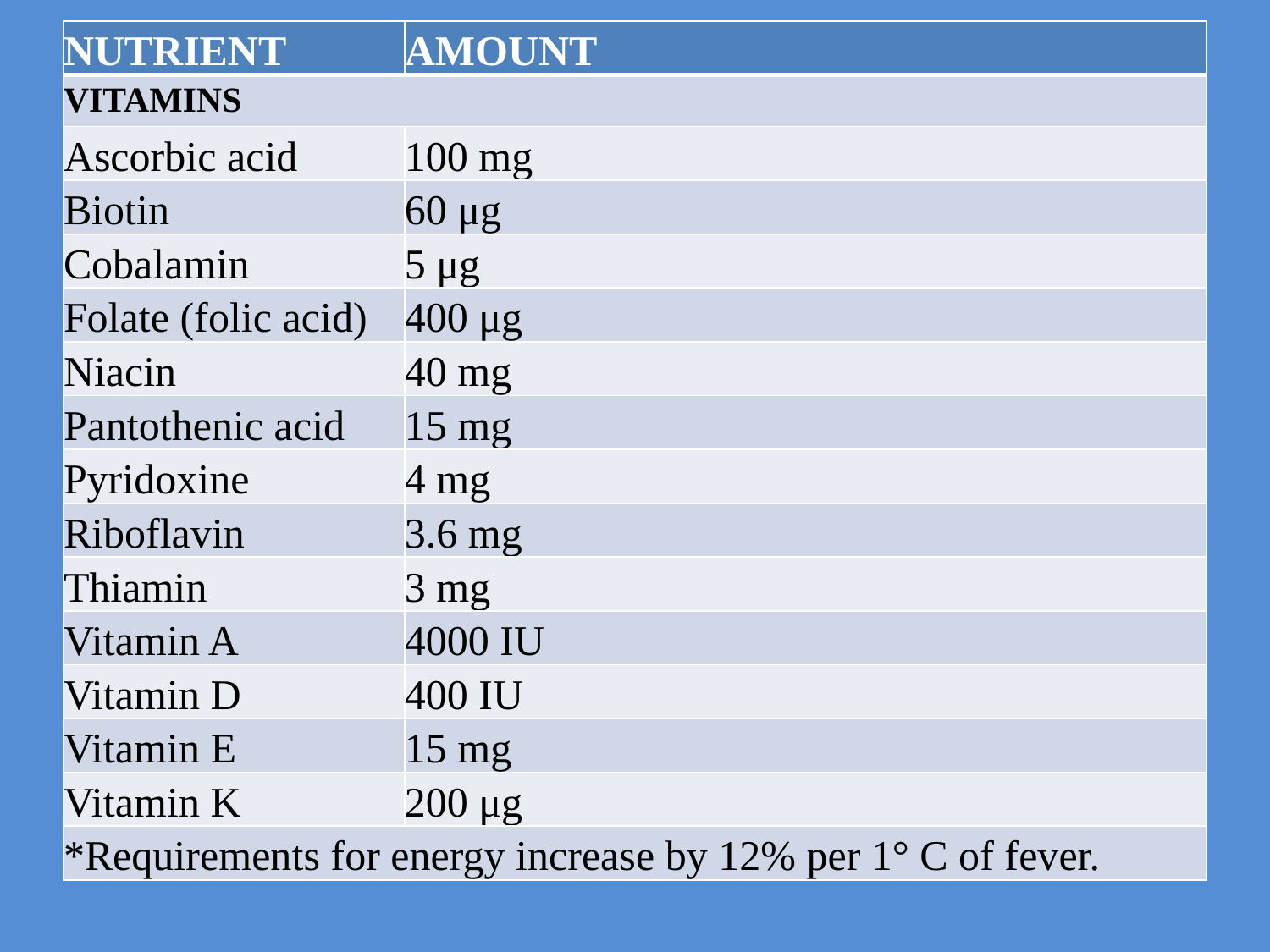

| NUTRIENT | AMOUNT |
| --- | --- |
| VITAMINS |  |
| Ascorbic acid | 100 mg |
| Biotin | 60 μg |
| Cobalamin | 5 μg |
| Folate (folic acid) | 400 μg |
| Niacin | 40 mg |
| Pantothenic acid | 15 mg |
| Pyridoxine | 4 mg |
| Riboflavin | 3.6 mg |
| Thiamin | 3 mg |
| Vitamin A | 4000 IU |
| Vitamin D | 400 IU |
| Vitamin E | 15 mg |
| Vitamin K | 200 μg |
| \*Requirements for energy increase by 12% per 1° C of fever. |  |